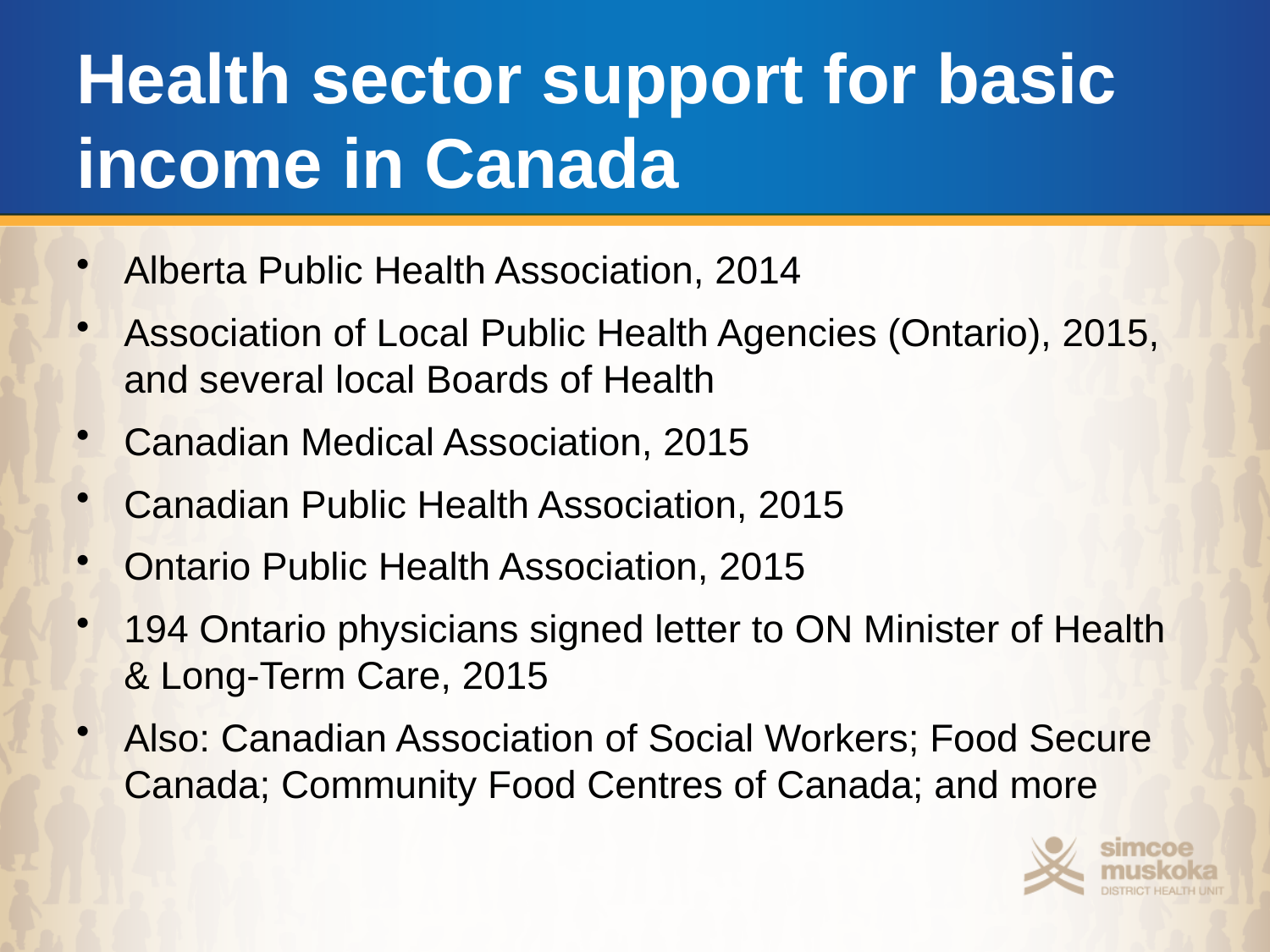

# Health sector support for basic income in Canada
Alberta Public Health Association, 2014
Association of Local Public Health Agencies (Ontario), 2015, and several local Boards of Health
Canadian Medical Association, 2015
Canadian Public Health Association, 2015
Ontario Public Health Association, 2015
194 Ontario physicians signed letter to ON Minister of Health & Long-Term Care, 2015
Also: Canadian Association of Social Workers; Food Secure Canada; Community Food Centres of Canada; and more